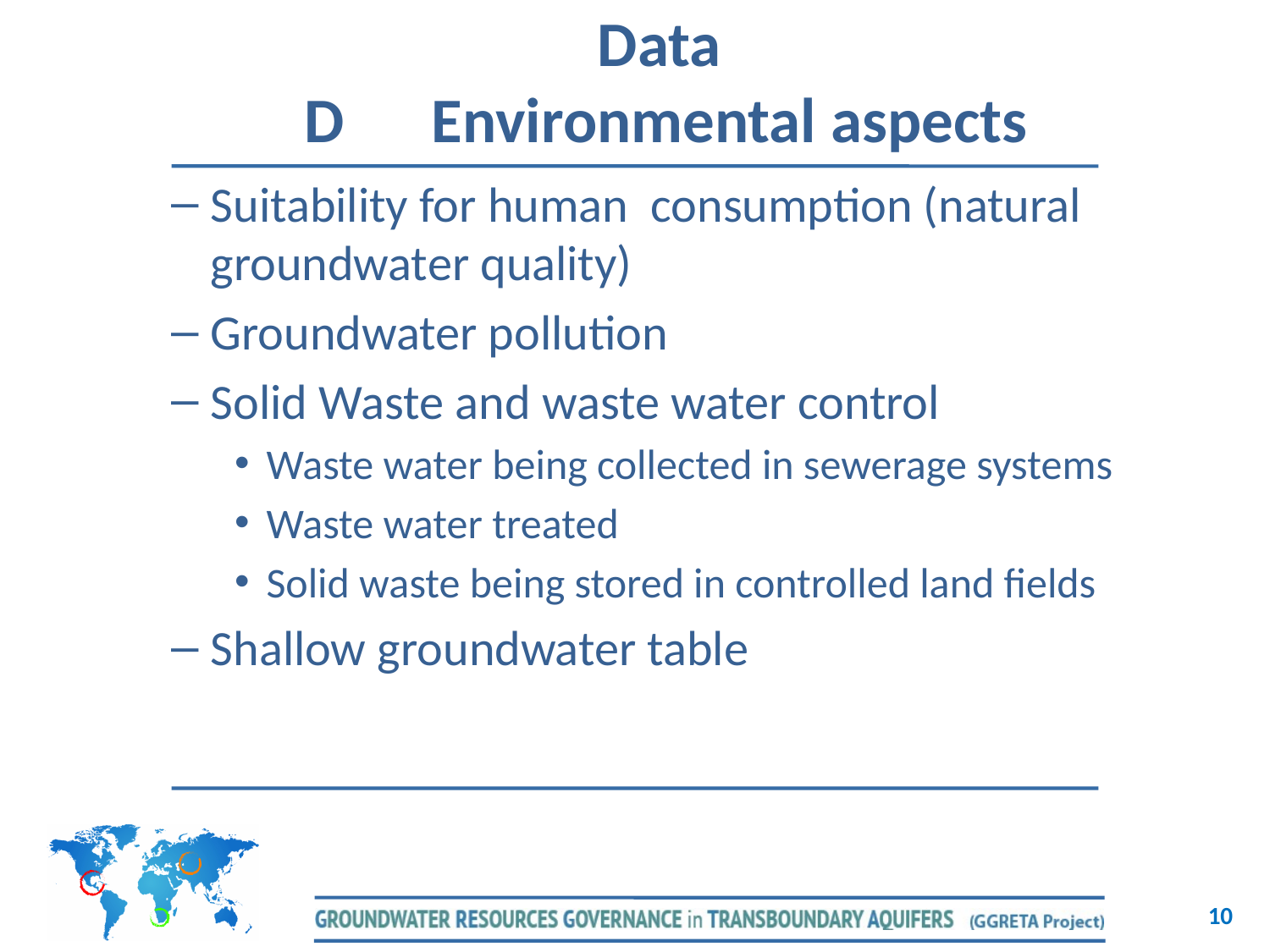

Data
D	Environmental aspects

Suitability for human  consumption (natural groundwater quality)
Groundwater pollution
Solid Waste and waste water control
Waste water being collected in sewerage systems
Waste water treated
Solid waste being stored in controlled land fields
Shallow groundwater table